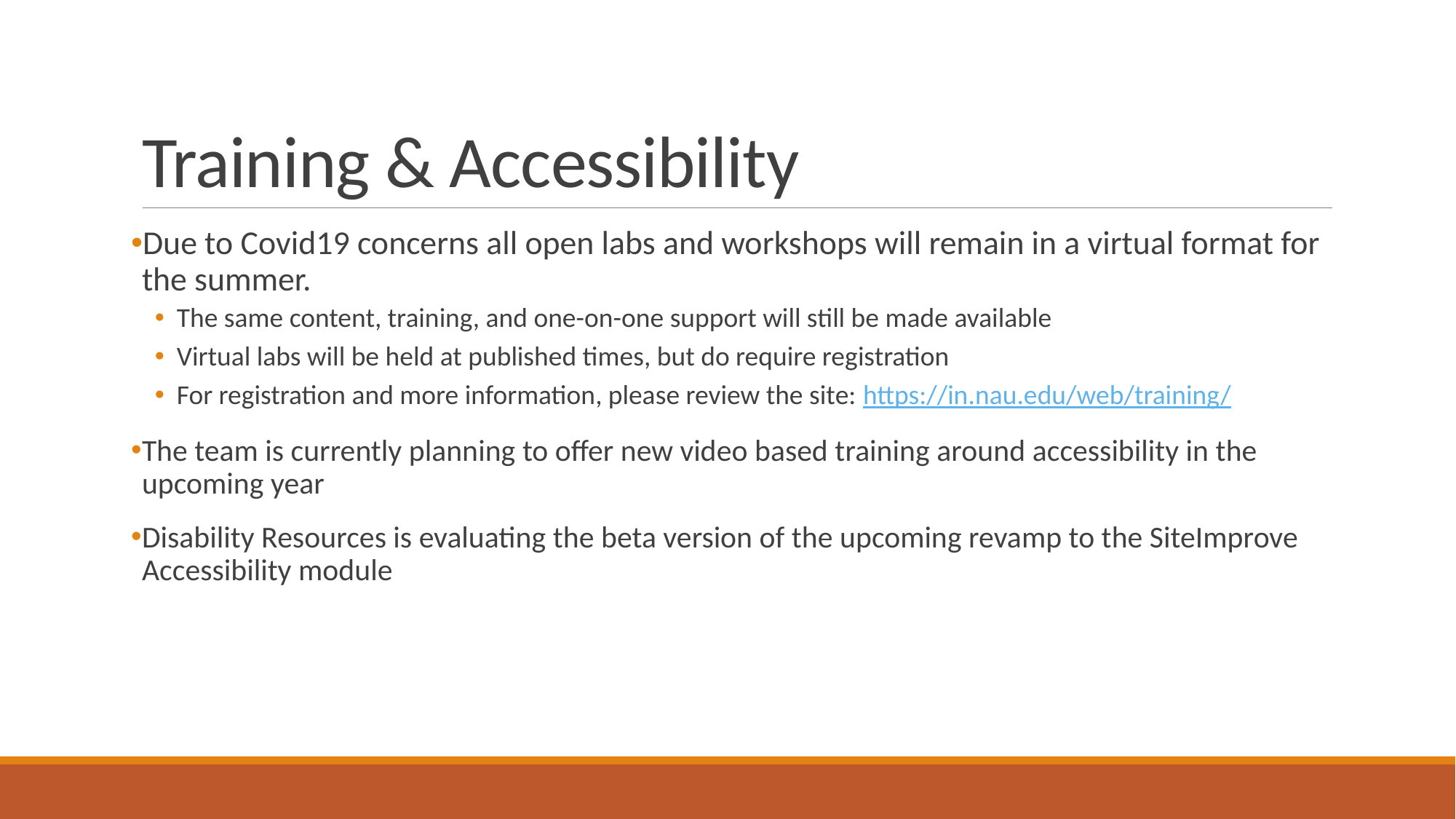

# Training & Accessibility
Due to Covid19 concerns all open labs and workshops will remain in a virtual format for the summer.
The same content, training, and one-on-one support will still be made available
Virtual labs will be held at published times, but do require registration
For registration and more information, please review the site: https://in.nau.edu/web/training/
The team is currently planning to offer new video based training around accessibility in the upcoming year
Disability Resources is evaluating the beta version of the upcoming revamp to the SiteImprove Accessibility module